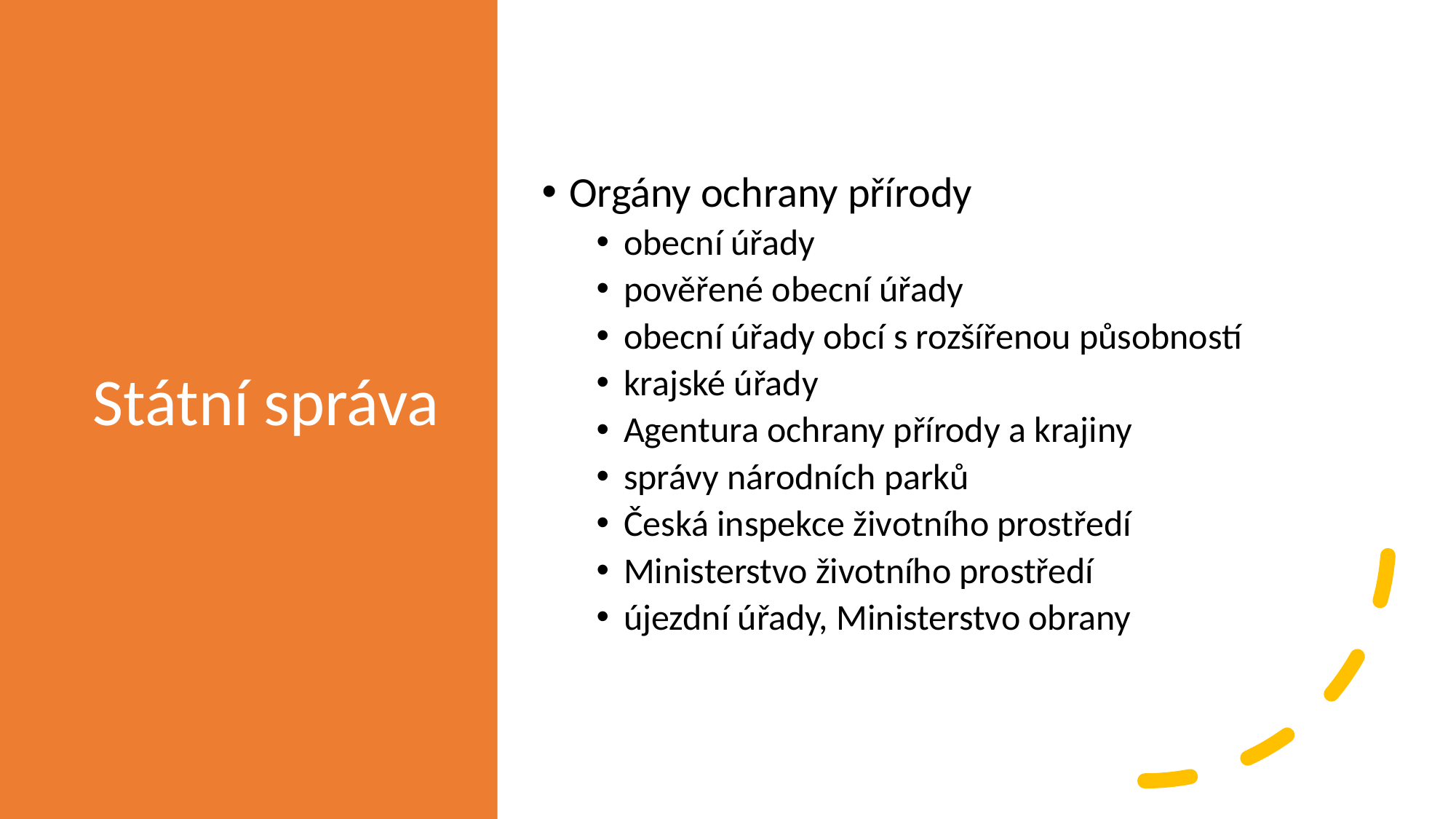

# Státní správa
Orgány ochrany přírody
obecní úřady
pověřené obecní úřady
obecní úřady obcí s rozšířenou působností
krajské úřady
Agentura ochrany přírody a krajiny
správy národních parků
Česká inspekce životního prostředí
Ministerstvo životního prostředí
újezdní úřady, Ministerstvo obrany